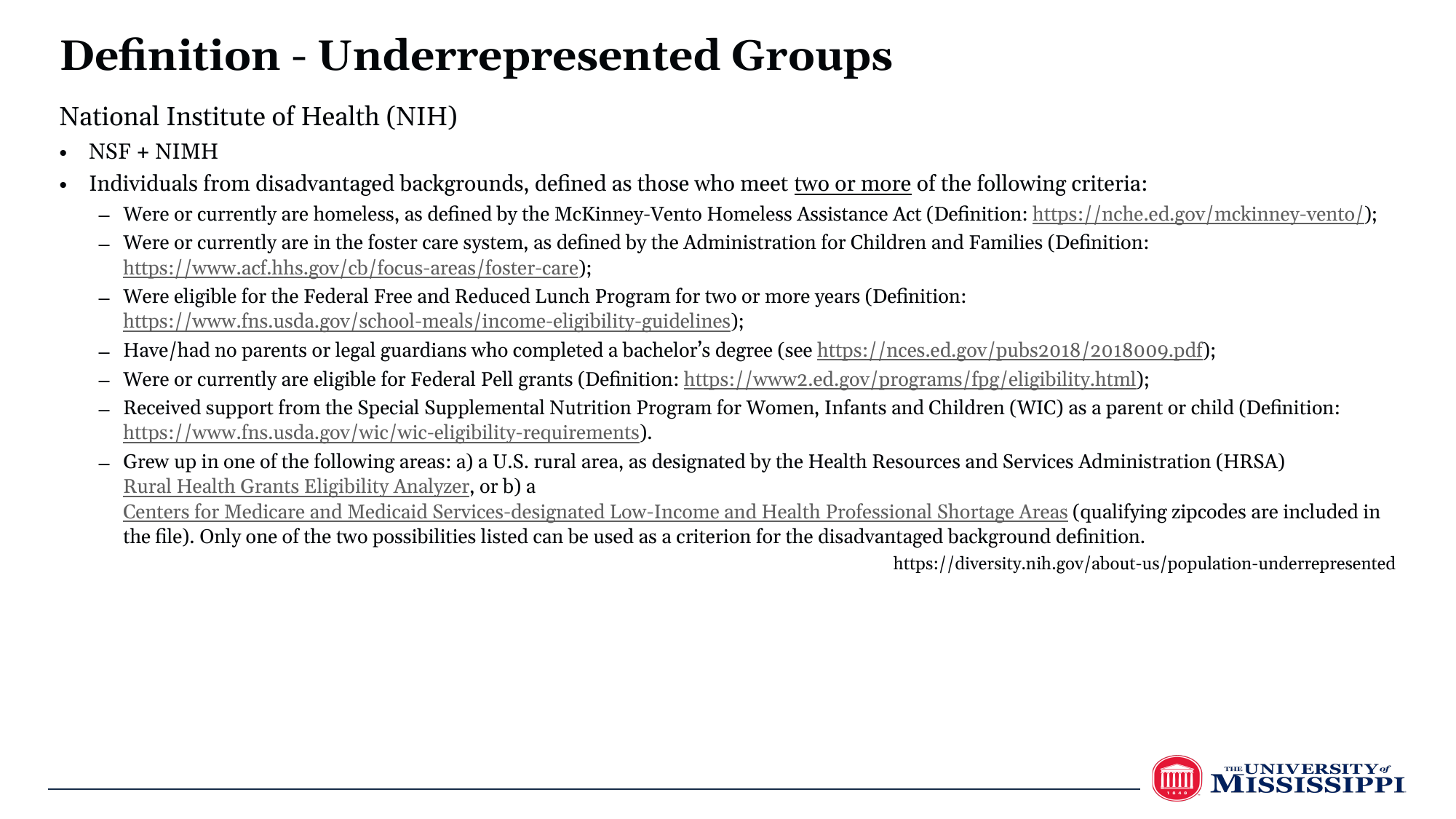

Definition - Underrepresented Groups
National Institute of Health (NIH)
NSF + NIMH
Individuals from disadvantaged backgrounds, defined as those who meet two or more of the following criteria:
Were or currently are homeless, as defined by the McKinney-Vento Homeless Assistance Act (Definition: https://nche.ed.gov/mckinney-vento/);
Were or currently are in the foster care system, as defined by the Administration for Children and Families (Definition: https://www.acf.hhs.gov/cb/focus-areas/foster-care);
Were eligible for the Federal Free and Reduced Lunch Program for two or more years (Definition: https://www.fns.usda.gov/school-meals/income-eligibility-guidelines);
Have/had no parents or legal guardians who completed a bachelor’s degree (see https://nces.ed.gov/pubs2018/2018009.pdf);
Were or currently are eligible for Federal Pell grants (Definition: https://www2.ed.gov/programs/fpg/eligibility.html);
Received support from the Special Supplemental Nutrition Program for Women, Infants and Children (WIC) as a parent or child (Definition: https://www.fns.usda.gov/wic/wic-eligibility-requirements).
Grew up in one of the following areas: a) a U.S. rural area, as designated by the Health Resources and Services Administration (HRSA) Rural Health Grants Eligibility Analyzer, or b) a Centers for Medicare and Medicaid Services-designated Low-Income and Health Professional Shortage Areas (qualifying zipcodes are included in the file). Only one of the two possibilities listed can be used as a criterion for the disadvantaged background definition.
https://diversity.nih.gov/about-us/population-underrepresented